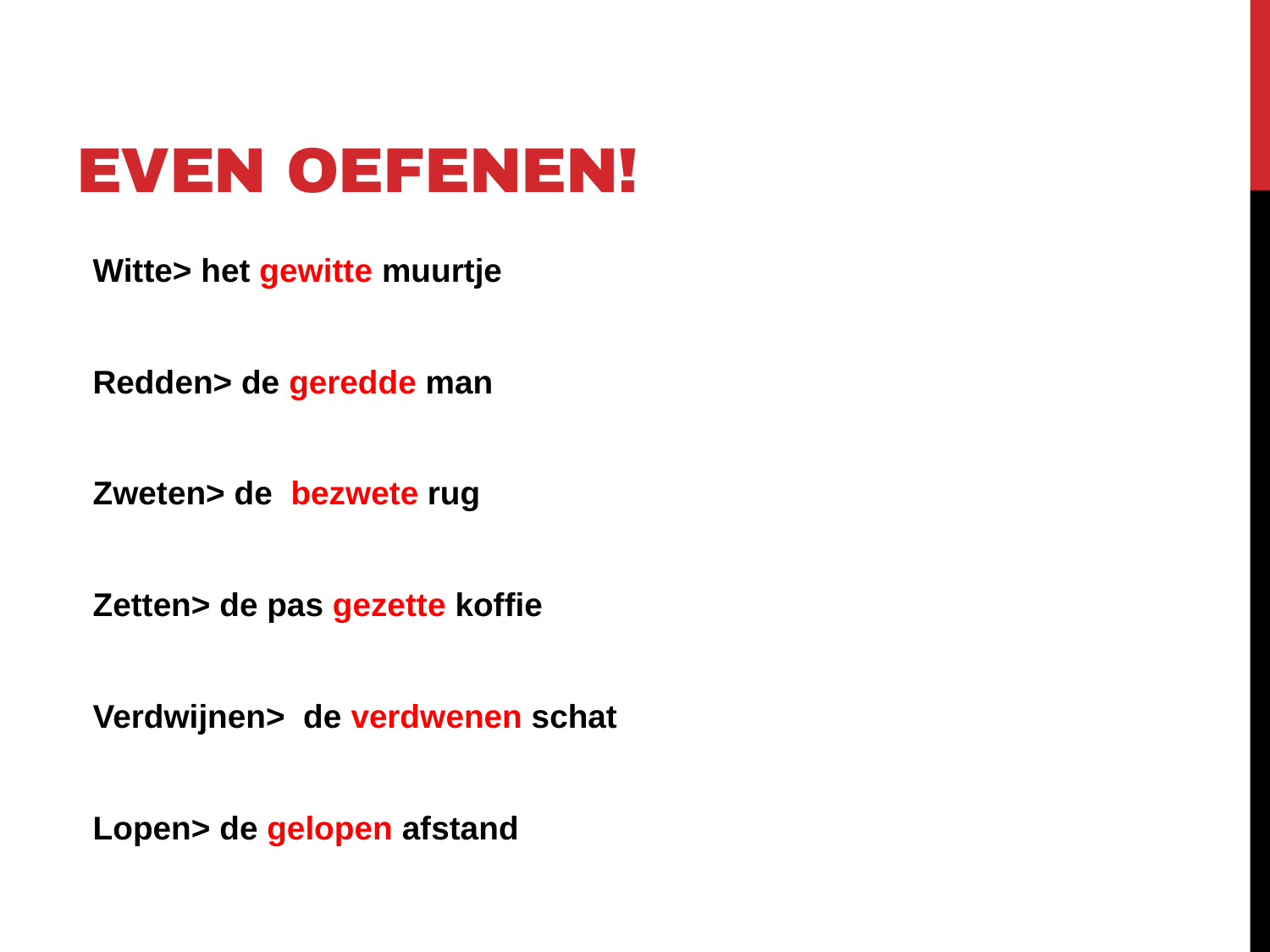

# Even oefenen!
Witte> het gewitte muurtje

Redden> de geredde man

Zweten> de  bezwete rug

Zetten> de pas gezette koffie

Verdwijnen>  de verdwenen schat

Lopen> de gelopen afstand